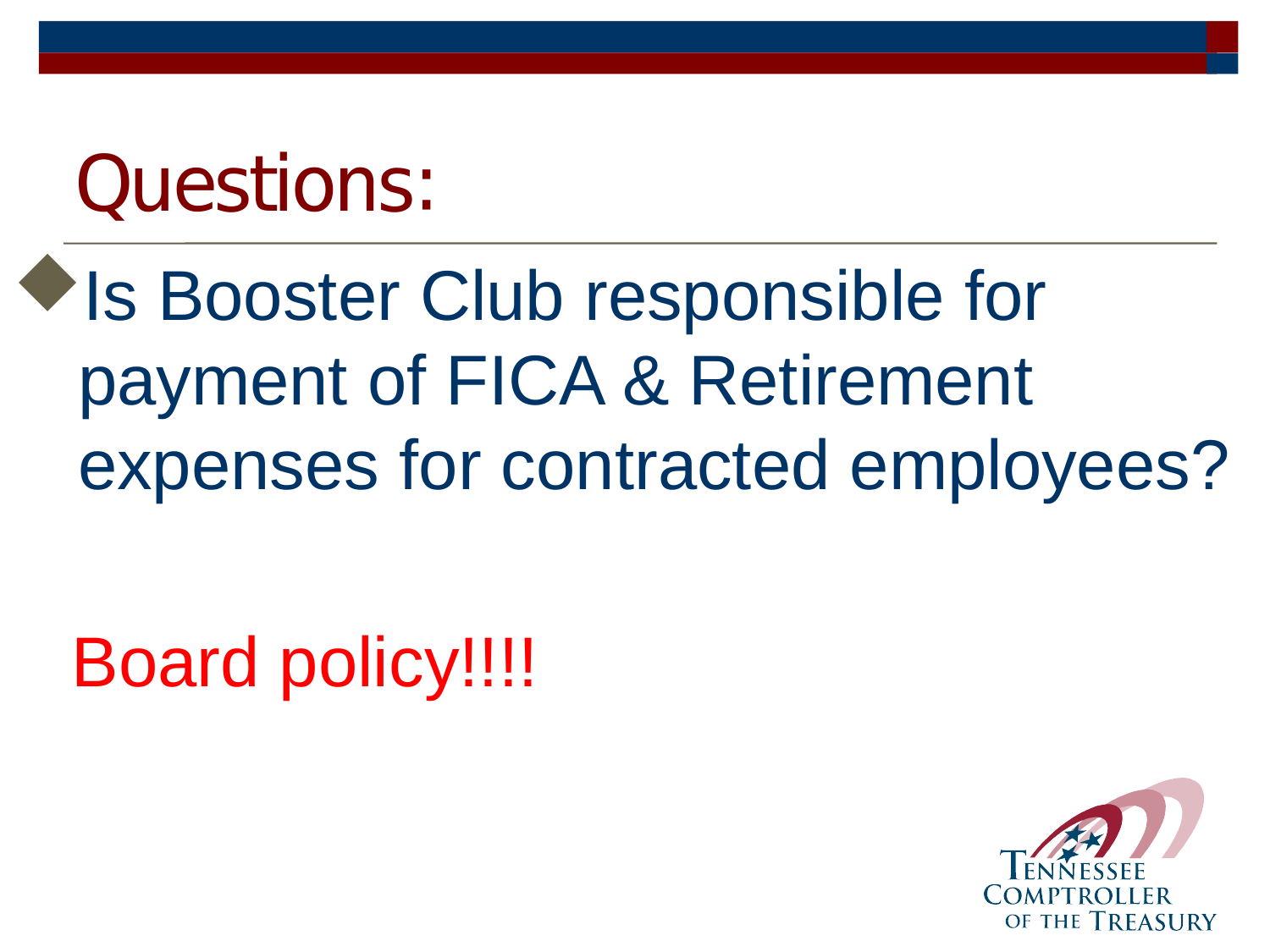

# Questions:
Is Booster Club responsible for payment of FICA & Retirement expenses for contracted employees?

   Board policy!!!!